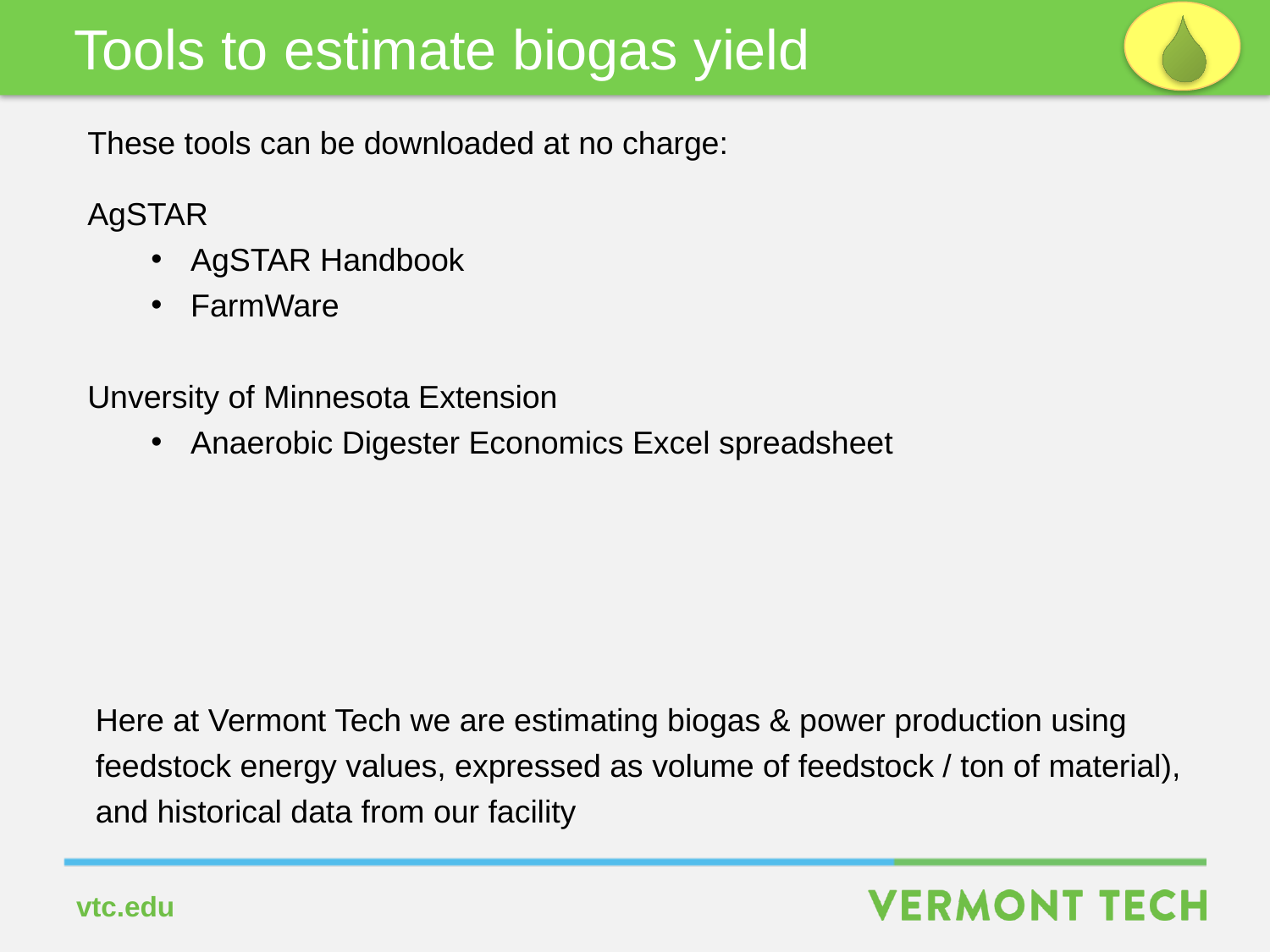

Tools to estimate biogas yield
These tools can be downloaded at no charge:

AgSTAR
AgSTAR Handbook
FarmWare

Unversity of Minnesota Extension
Anaerobic Digester Economics Excel spreadsheet
Here at Vermont Tech we are estimating biogas & power production using
feedstock energy values, expressed as volume of feedstock / ton of material),
and historical data from our facility